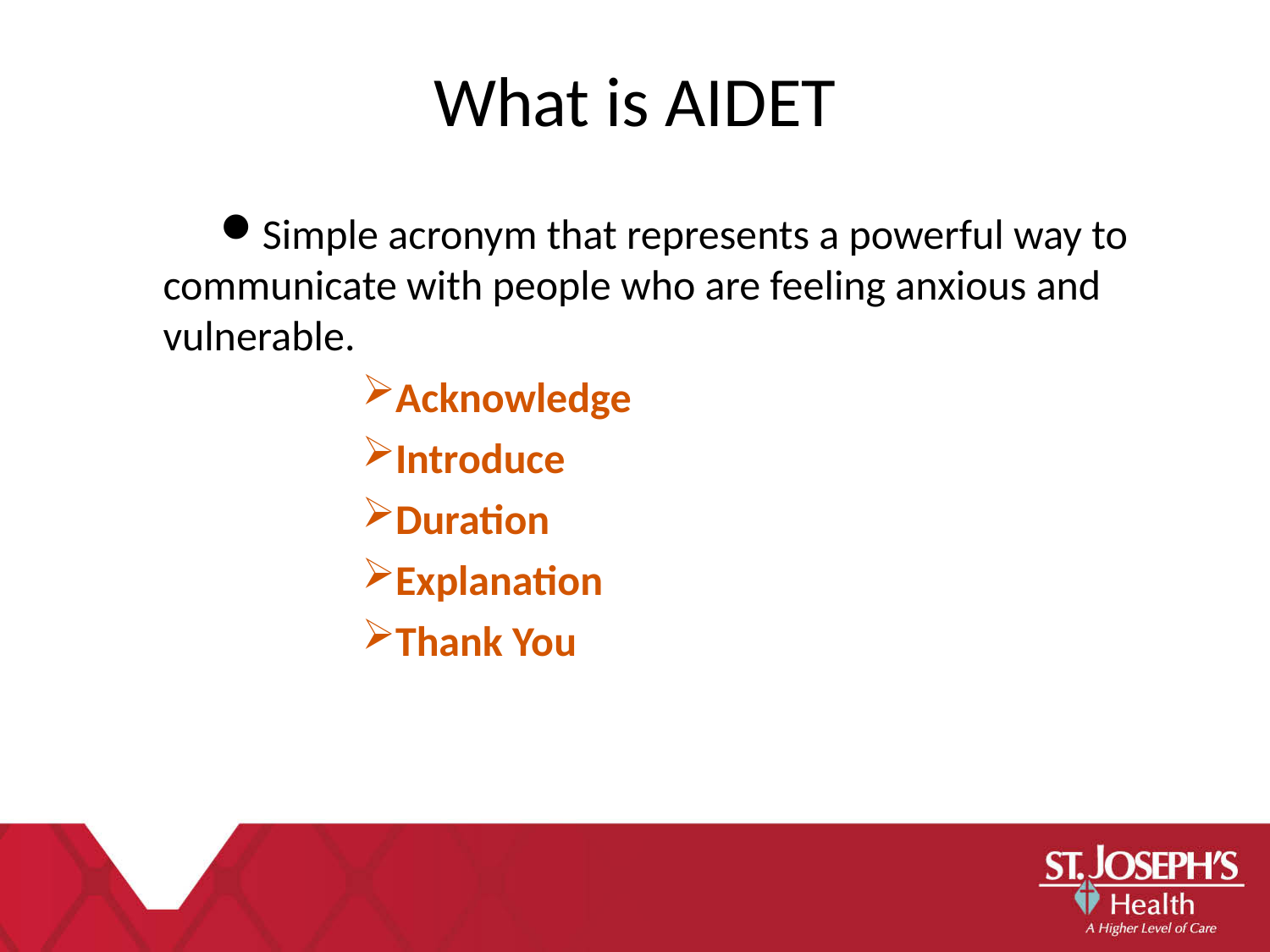

What is AIDET
Simple acronym that represents a powerful way to communicate with people who are feeling anxious and vulnerable.
Acknowledge
Introduce
Duration
Explanation
Thank You